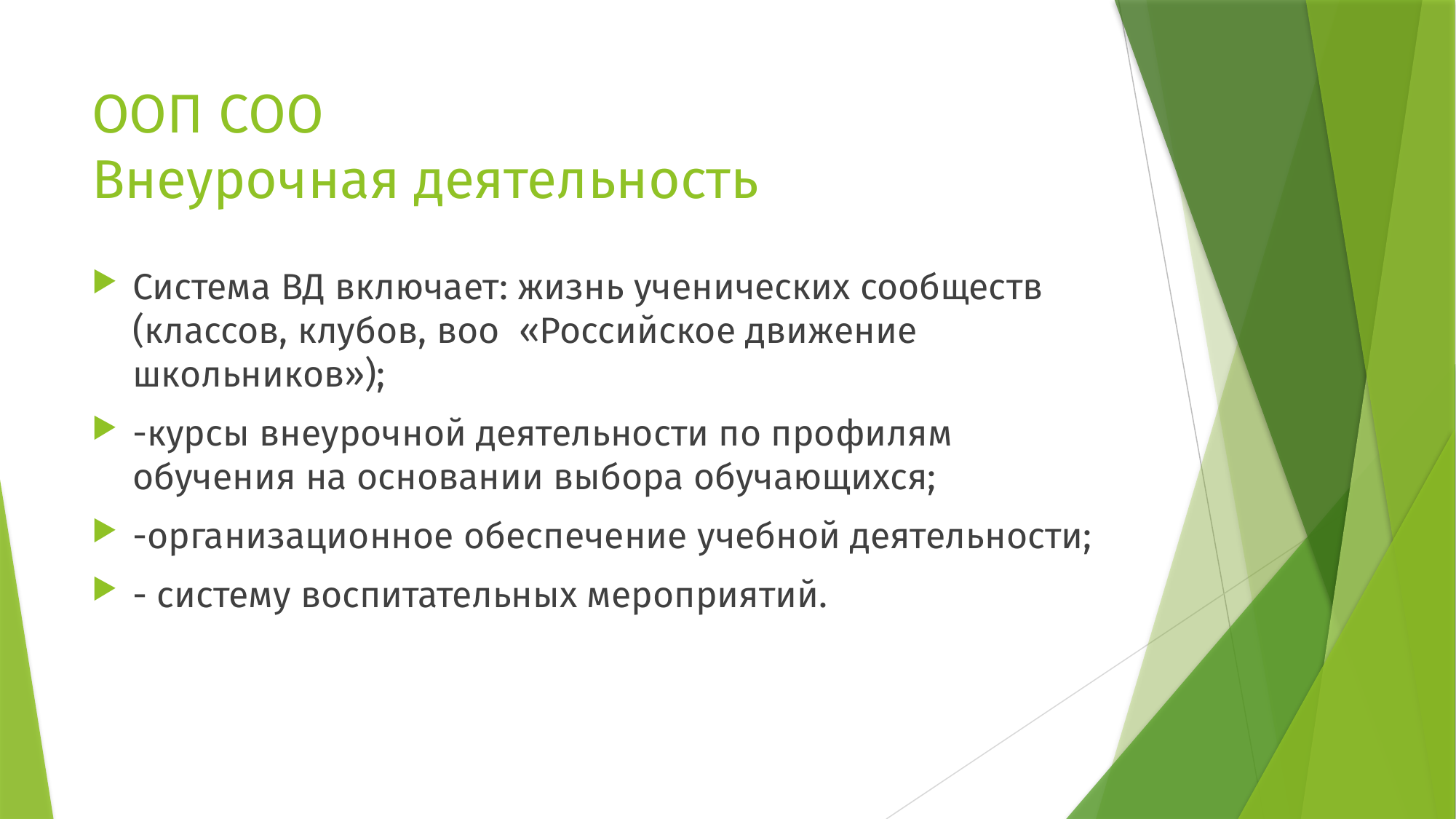

# ООП СОО Внеурочная деятельность
Система ВД включает: жизнь ученических сообществ (классов, клубов, воо  «Российское движение школьников»);
-курсы внеурочной деятельности по профилям обучения на основании выбора обучающихся;
-организационное обеспечение учебной деятельности;
- систему воспитательных мероприятий.